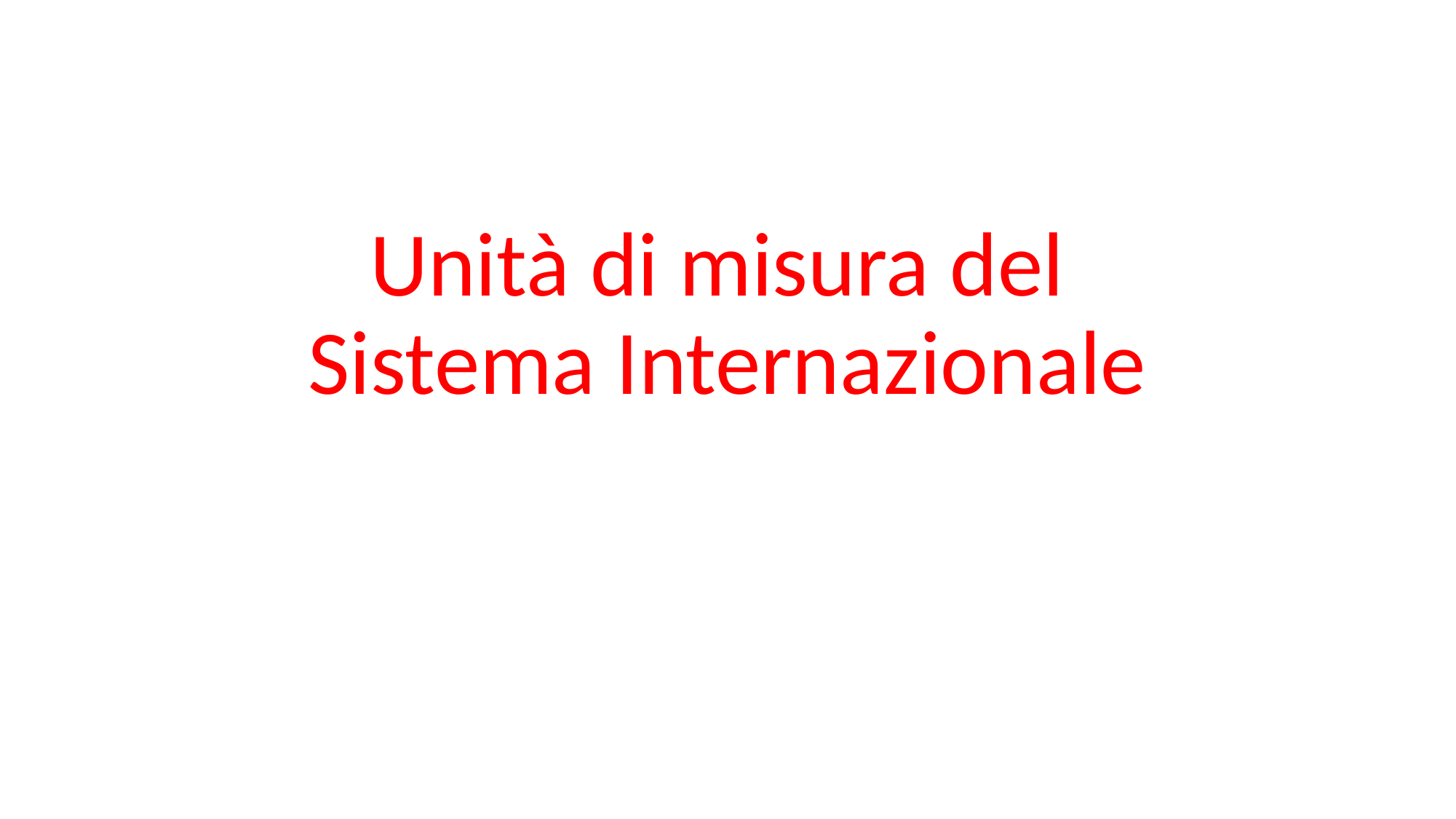

# Unità di misura del Sistema Internazionale